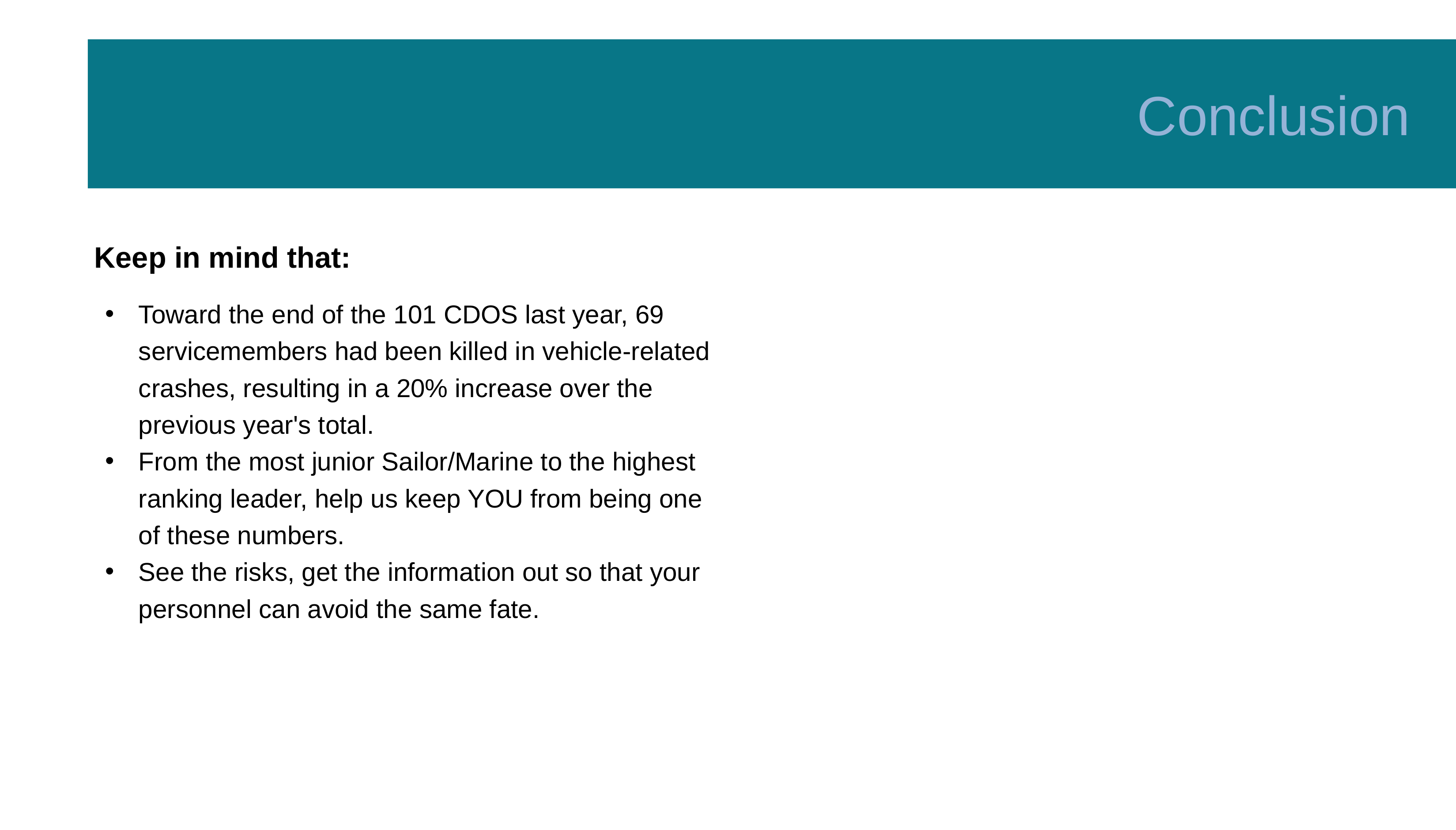

Conclusion
Keep in mind that:
Toward the end of the 101 CDOS last year, 69 servicemembers had been killed in vehicle-related crashes, resulting in a 20% increase over the previous year's total. ​
From the most junior Sailor/Marine to the highest ranking leader, help us keep YOU from being one of these numbers. ​
See the risks, get the information out so that your personnel can avoid the same fate.